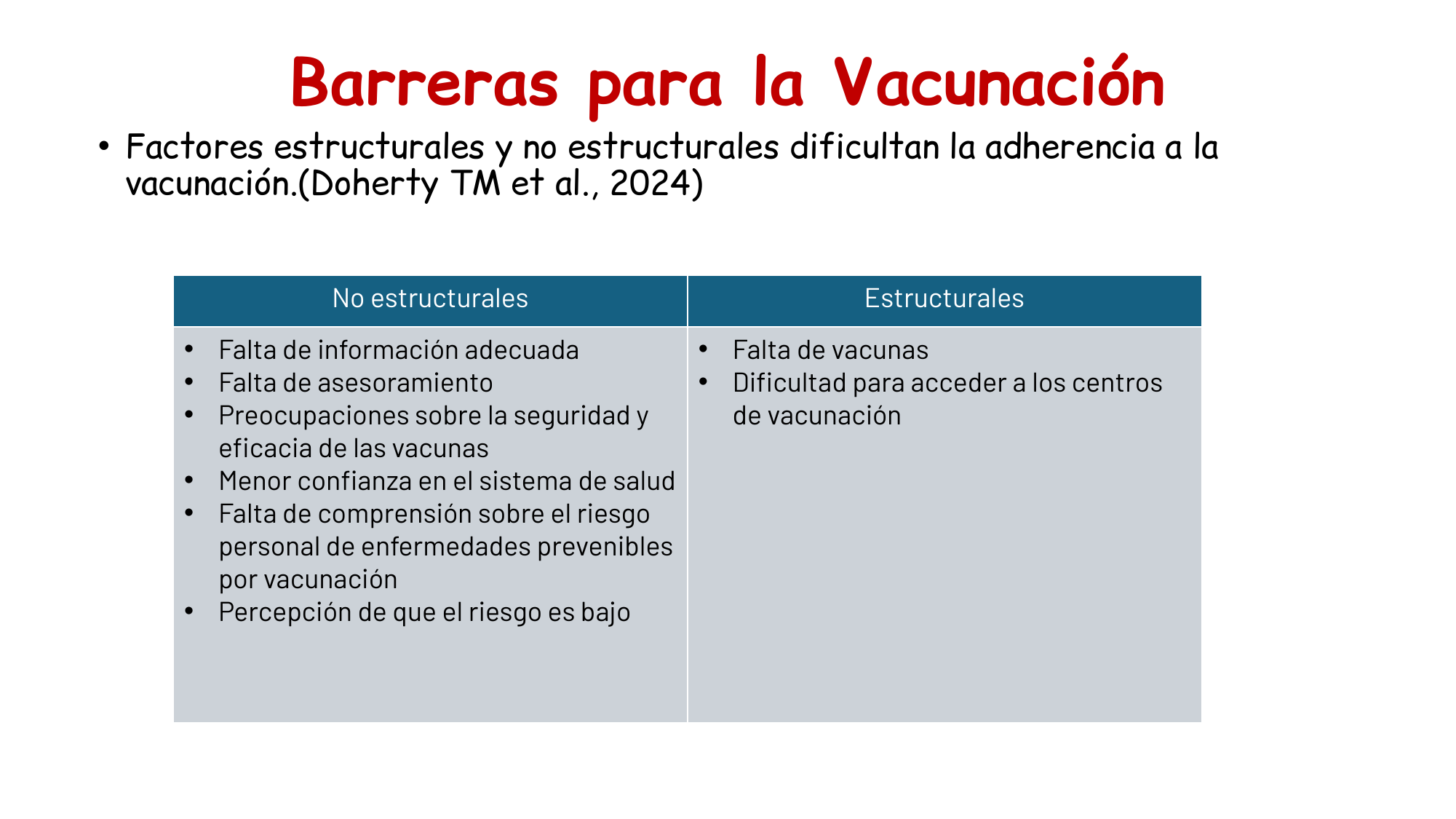

# Barreras para la Vacunación
Factores estructurales y no estructurales dificultan la adherencia a la vacunación.(Doherty TM et al., 2024)

| No estructurales | Estructurales |
| --- | --- |
| Falta de información adecuada Falta de asesoramiento Preocupaciones sobre la seguridad y eficacia de las vacunas Menor confianza en el sistema de salud Falta de comprensión sobre el riesgo personal de enfermedades prevenibles por vacunación Percepción de que el riesgo es bajo | Falta de vacunas Dificultad para acceder a los centros de vacunación |